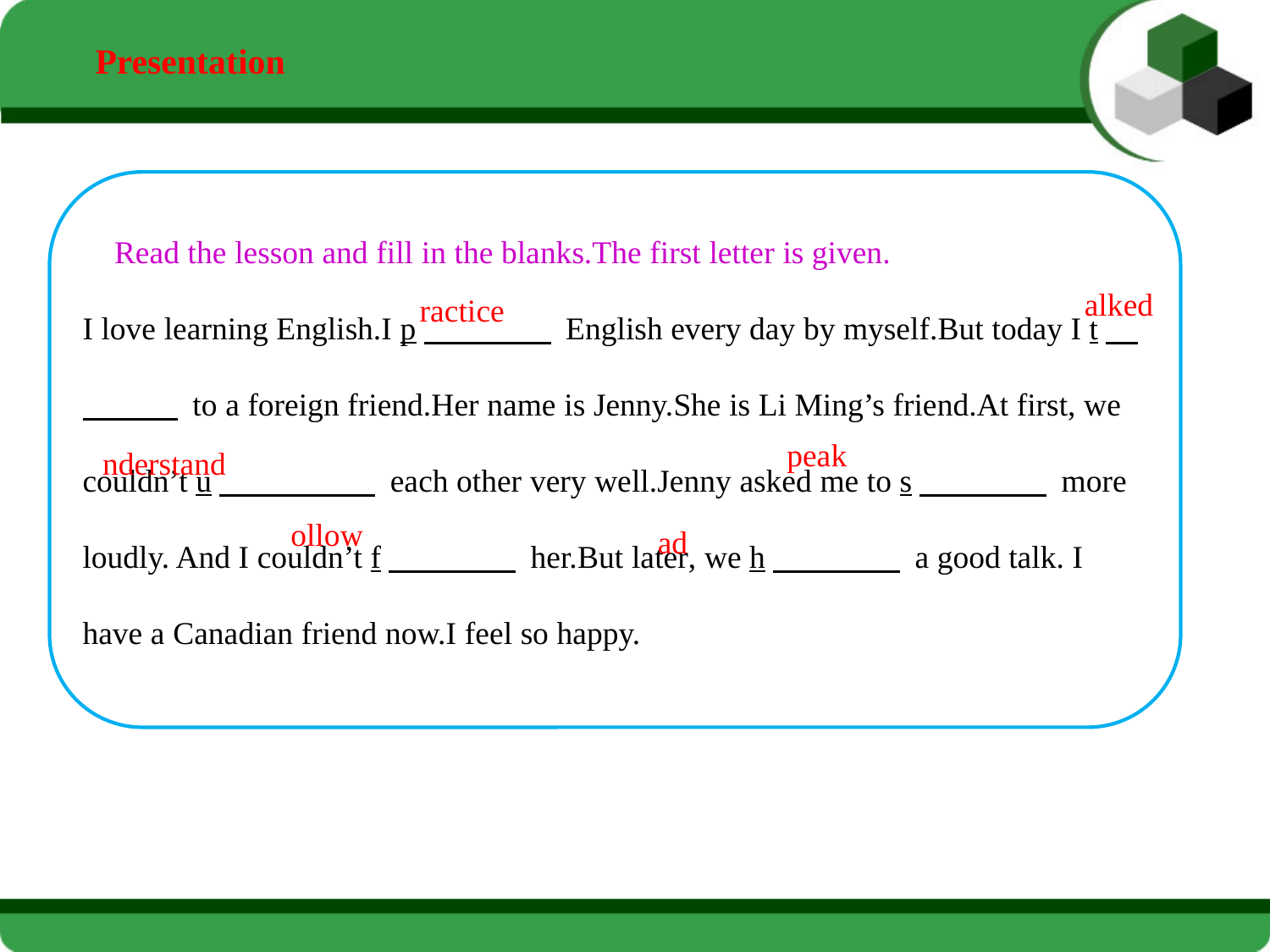

Presentation

Read the lesson and fill in the blanks.The first letter is given.
I love learning English.I p　　　　 English every day by myself.But today I t　　　　 to a foreign friend.Her name is Jenny.She is Li Ming’s friend.At first, we couldn’t u　　　　     each other very well.Jenny asked me to s　　　　 more loudly. And I couldn’t f　　　　 her.But later, we h　　　　 a good talk. I have a Canadian friend now.I feel so happy.

alked
ractice
peak
nderstand
ollow
ad